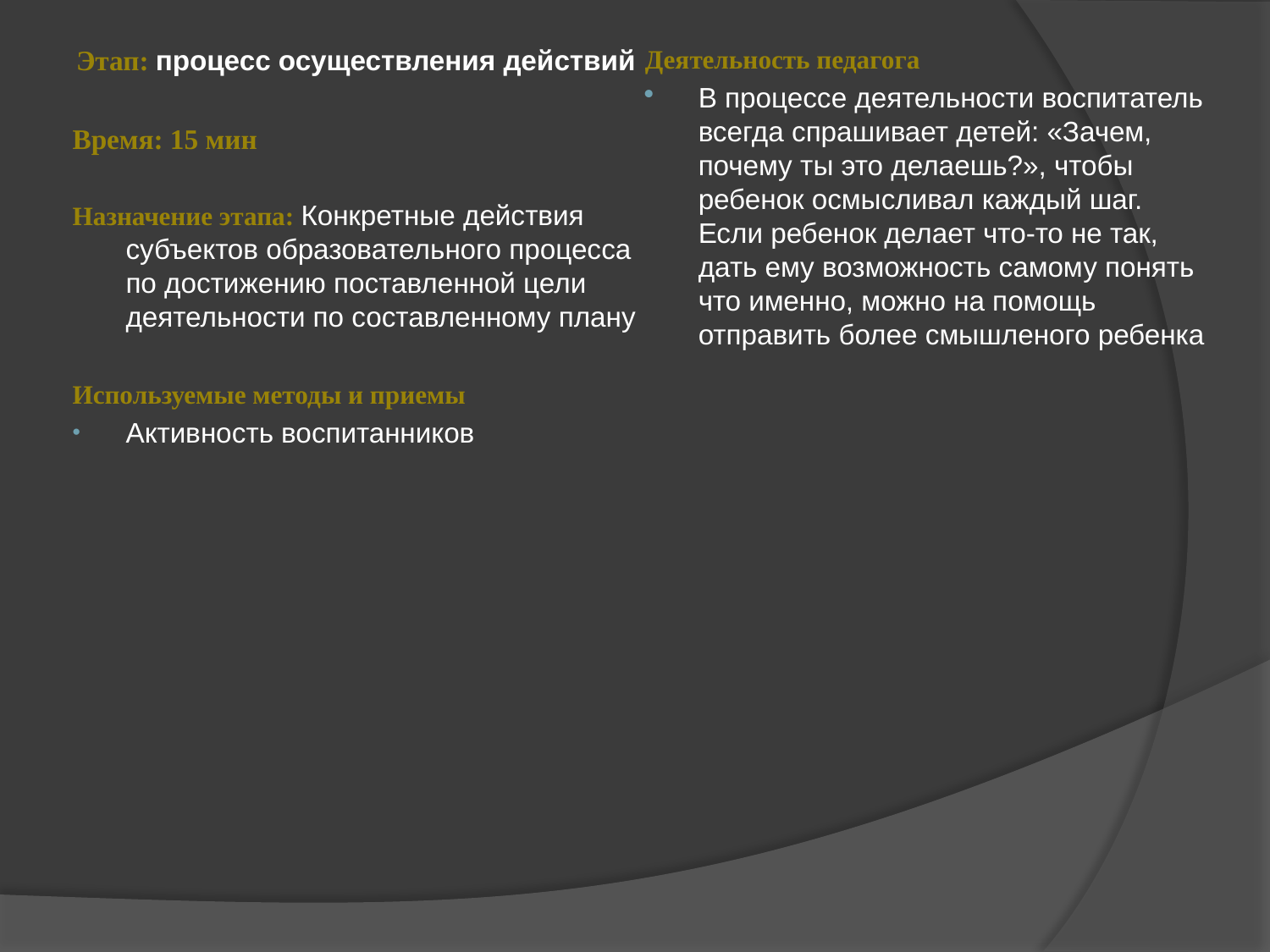

Этап: процесс осуществления действий

Время: 15 мин

Назначение этапа: Конкретные действия субъектов образовательного процесса по достижению поставленной цели деятельности по составленному плану

Используемые методы и приемы
Активность воспитанников

Деятельность педагога
В процессе деятельности воспитатель всегда спрашивает детей: «Зачем, почему ты это делаешь?», чтобы ребенок осмысливал каждый шаг. Если ребенок делает что-то не так, дать ему возможность самому понять что именно, можно на помощь отправить более смышленого ребенка